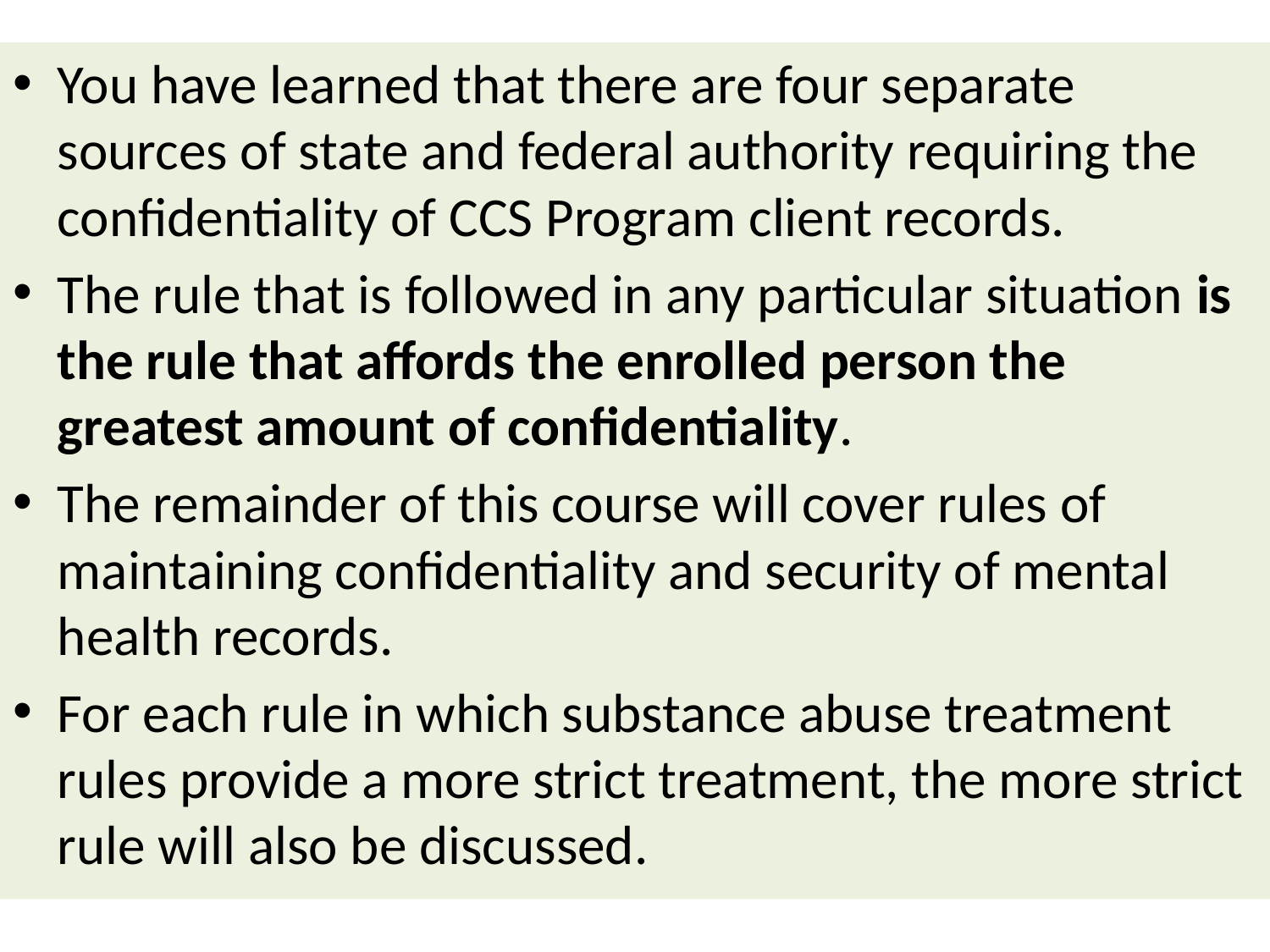

You have learned that there are four separate sources of state and federal authority requiring the confidentiality of CCS Program client records.
The rule that is followed in any particular situation is the rule that affords the enrolled person the greatest amount of confidentiality.
The remainder of this course will cover rules of maintaining confidentiality and security of mental health records.
For each rule in which substance abuse treatment rules provide a more strict treatment, the more strict rule will also be discussed.